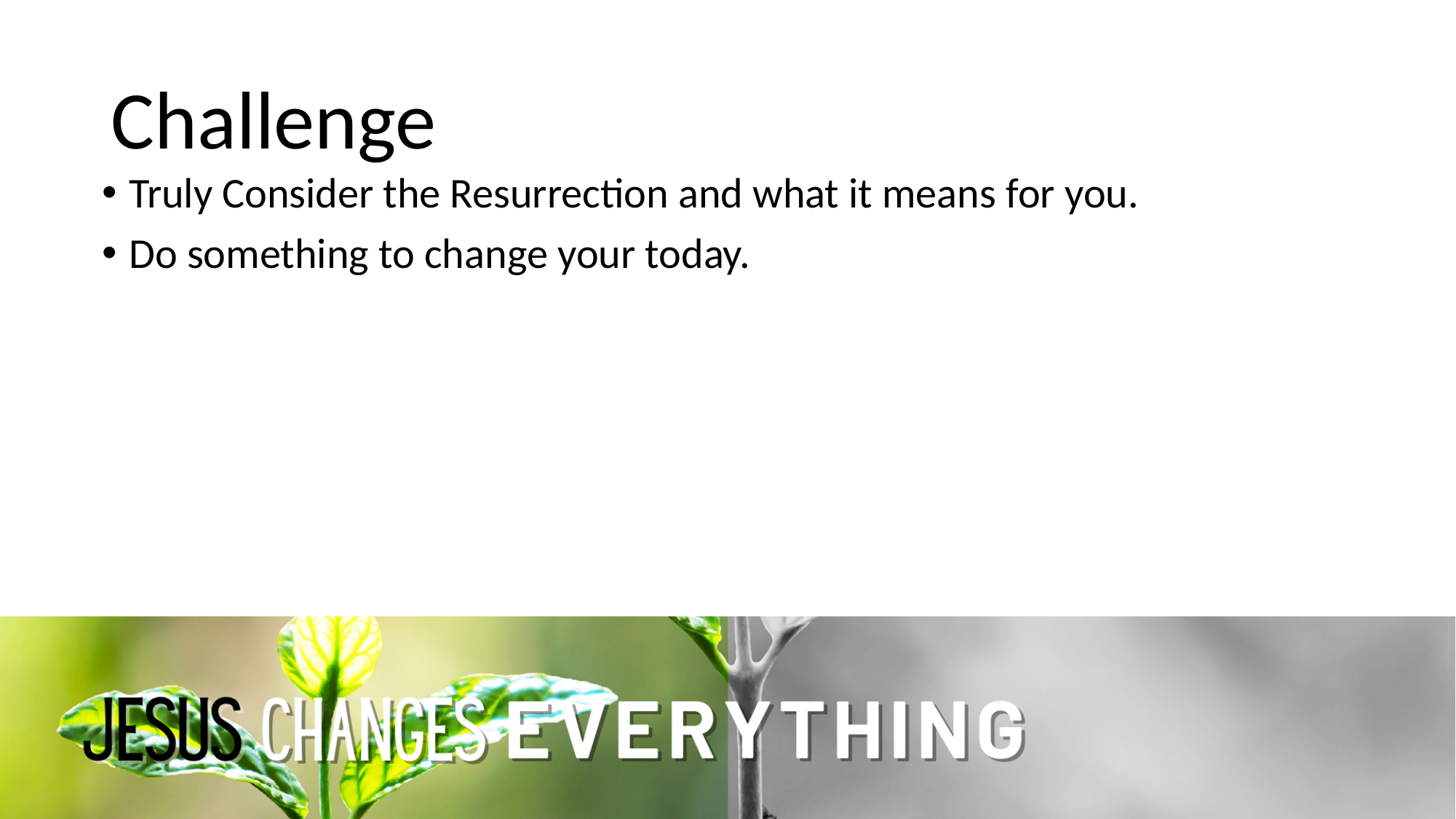

# Challenge
Truly Consider the Resurrection and what it means for you.
Do something to change your today.